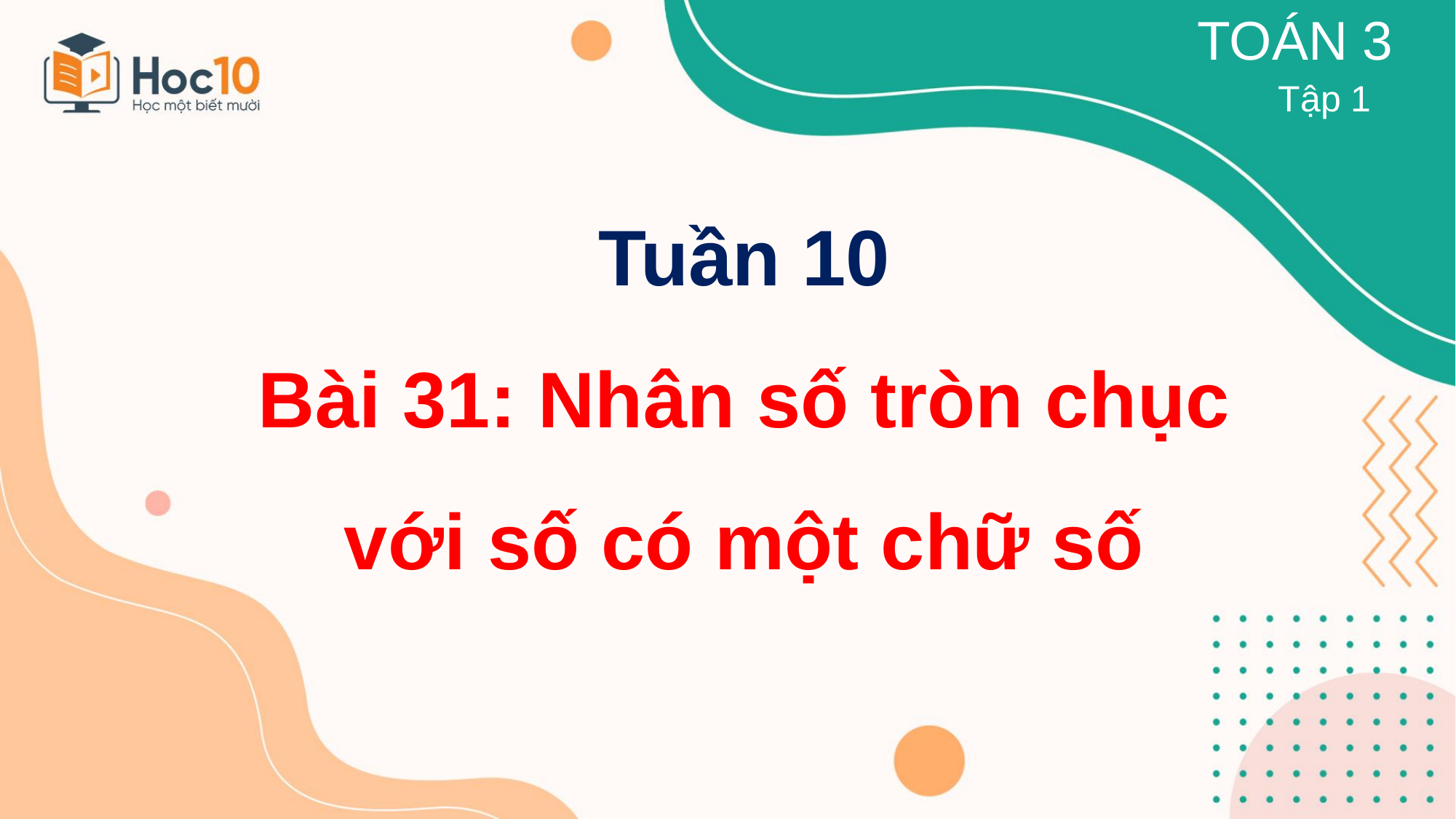

TOÁN 3
Tập 1
Tuần 10
Bài 31: Nhân số tròn chục với số có một chữ số